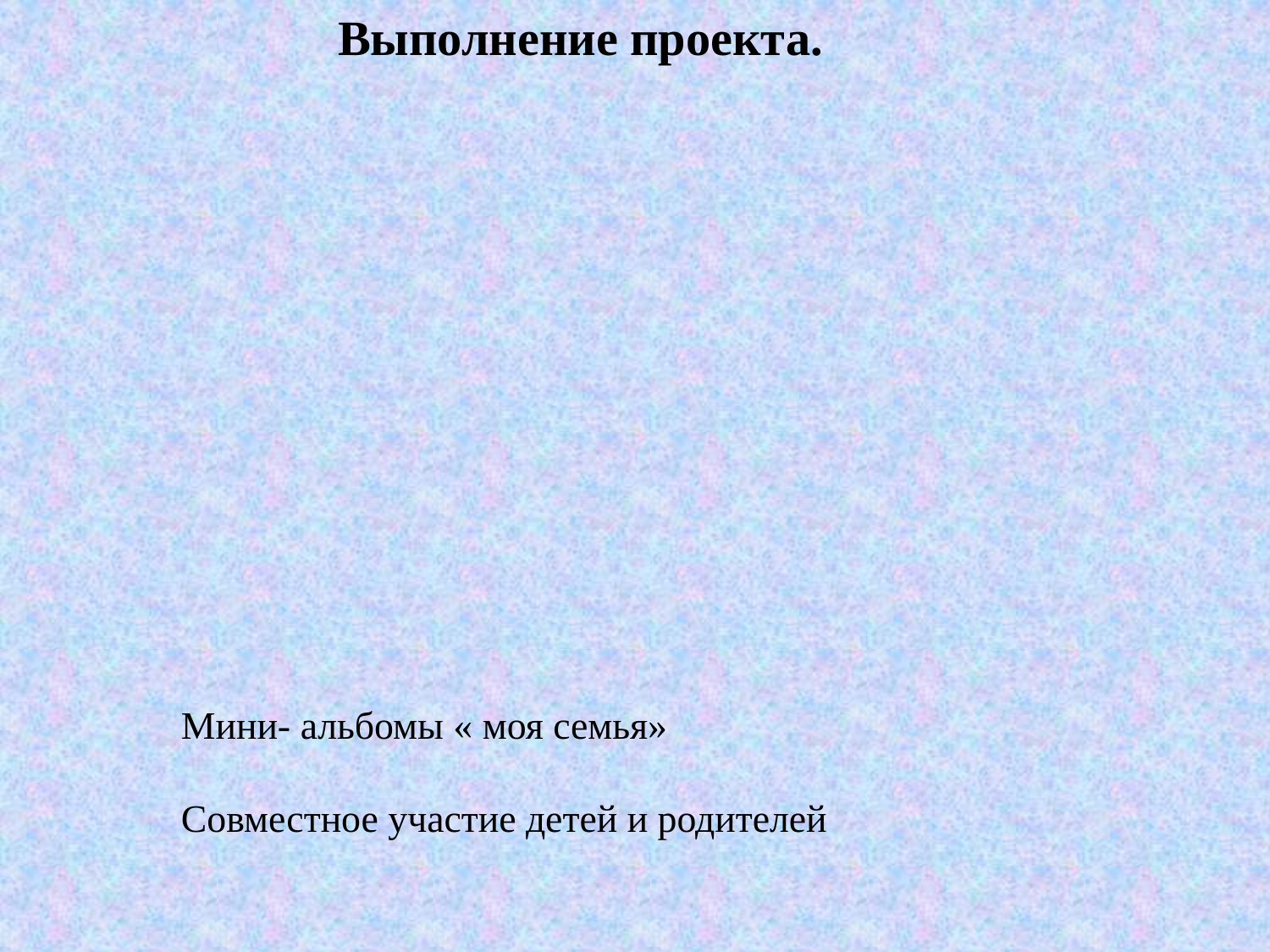

Выполнение проекта.

Мини- альбомы « моя семья»

Совместное участие детей и родителей